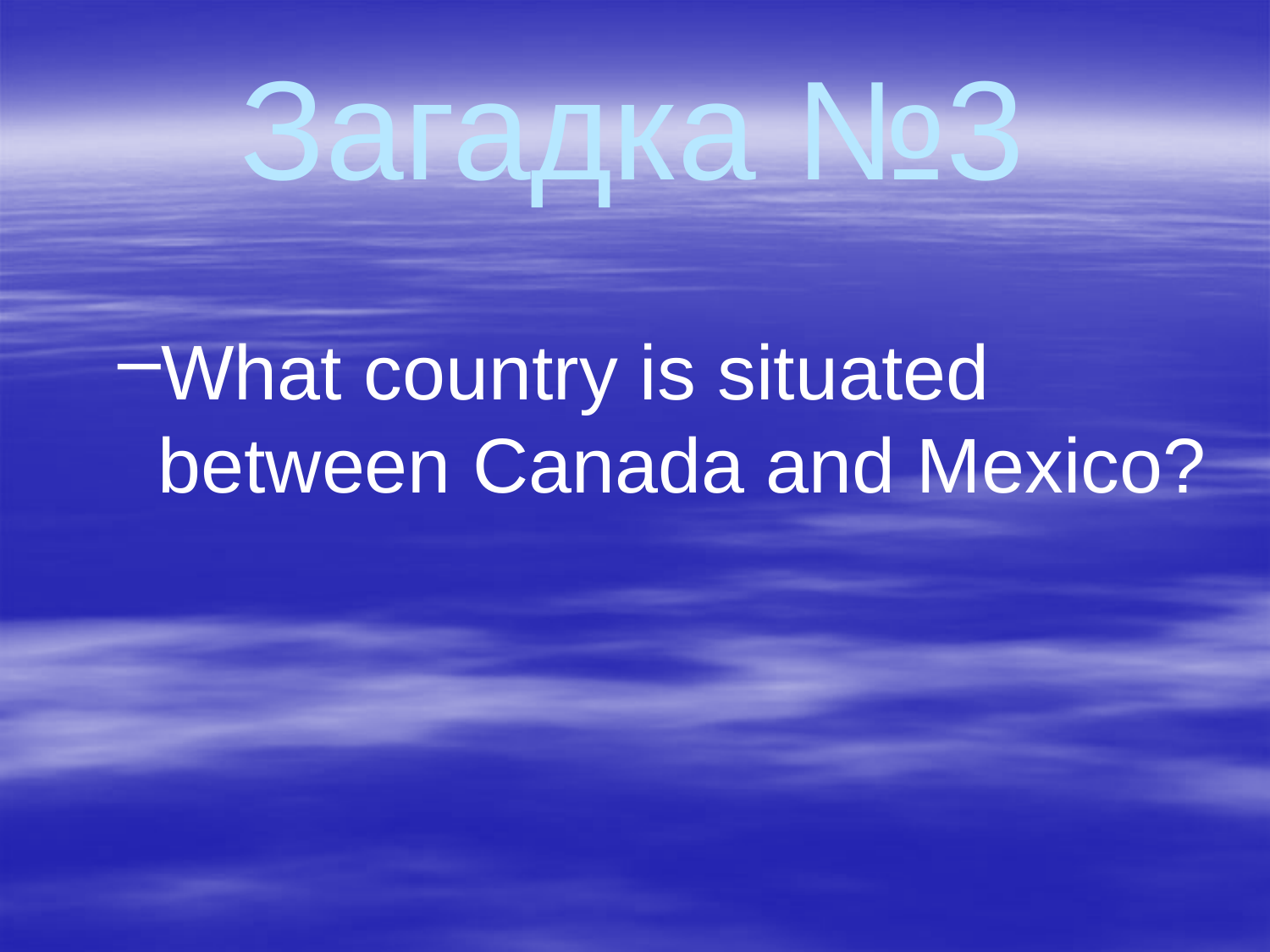

# Загадка №3

What country is situated between Canada and Mexico?